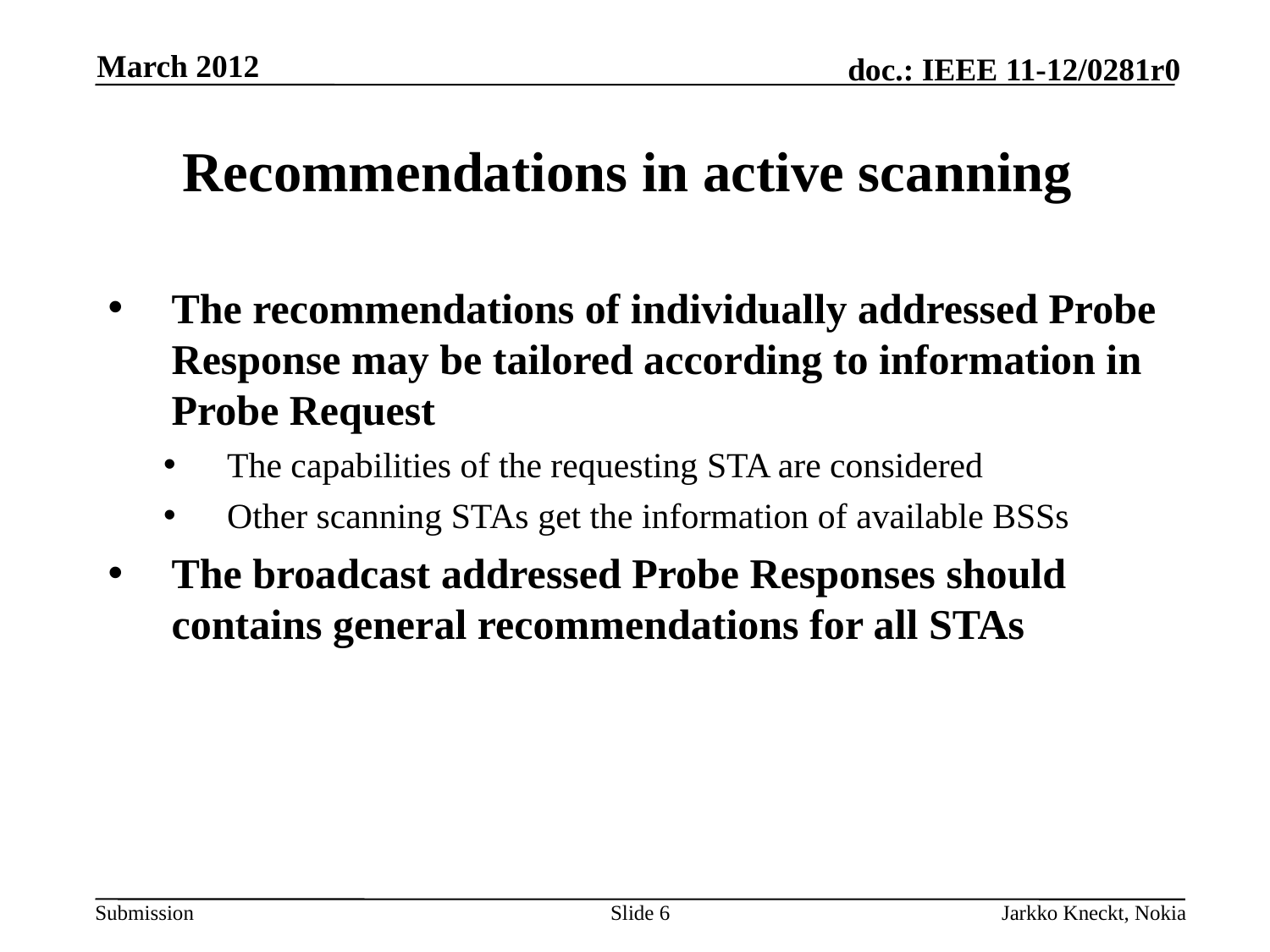

March 2012
# Recommendations in active scanning
The recommendations of individually addressed Probe Response may be tailored according to information in Probe Request
The capabilities of the requesting STA are considered
Other scanning STAs get the information of available BSSs
The broadcast addressed Probe Responses should contains general recommendations for all STAs

Slide 6
Jarkko Kneckt, Nokia